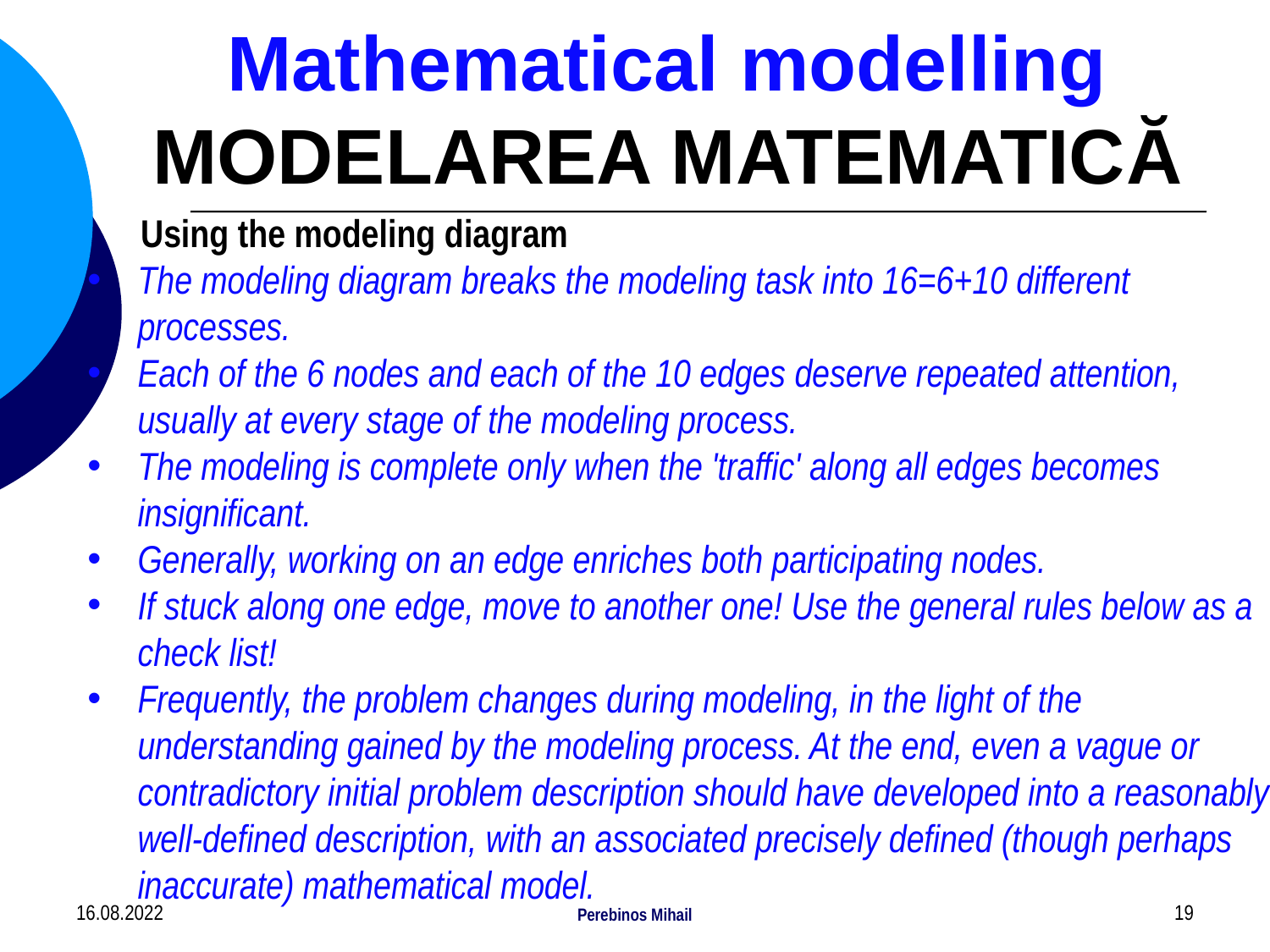

# Mathematical modelling MODELAREA MATEMATICĂ

      Using the modeling diagram
The modeling diagram breaks the modeling task into 16=6+10 different processes.
Each of the 6 nodes and each of the 10 edges deserve repeated attention, usually at every stage of the modeling process.
The modeling is complete only when the 'traffic' along all edges becomes insignificant.
Generally, working on an edge enriches both participating nodes.
If stuck along one edge, move to another one! Use the general rules below as a check list!
Frequently, the problem changes during modeling, in the light of the understanding gained by the modeling process. At the end, even a vague or contradictory initial problem description should have developed into a reasonably well-defined description, with an associated precisely defined (though perhaps inaccurate) mathematical model.
16.08.2022
Perebinos Mihail
19